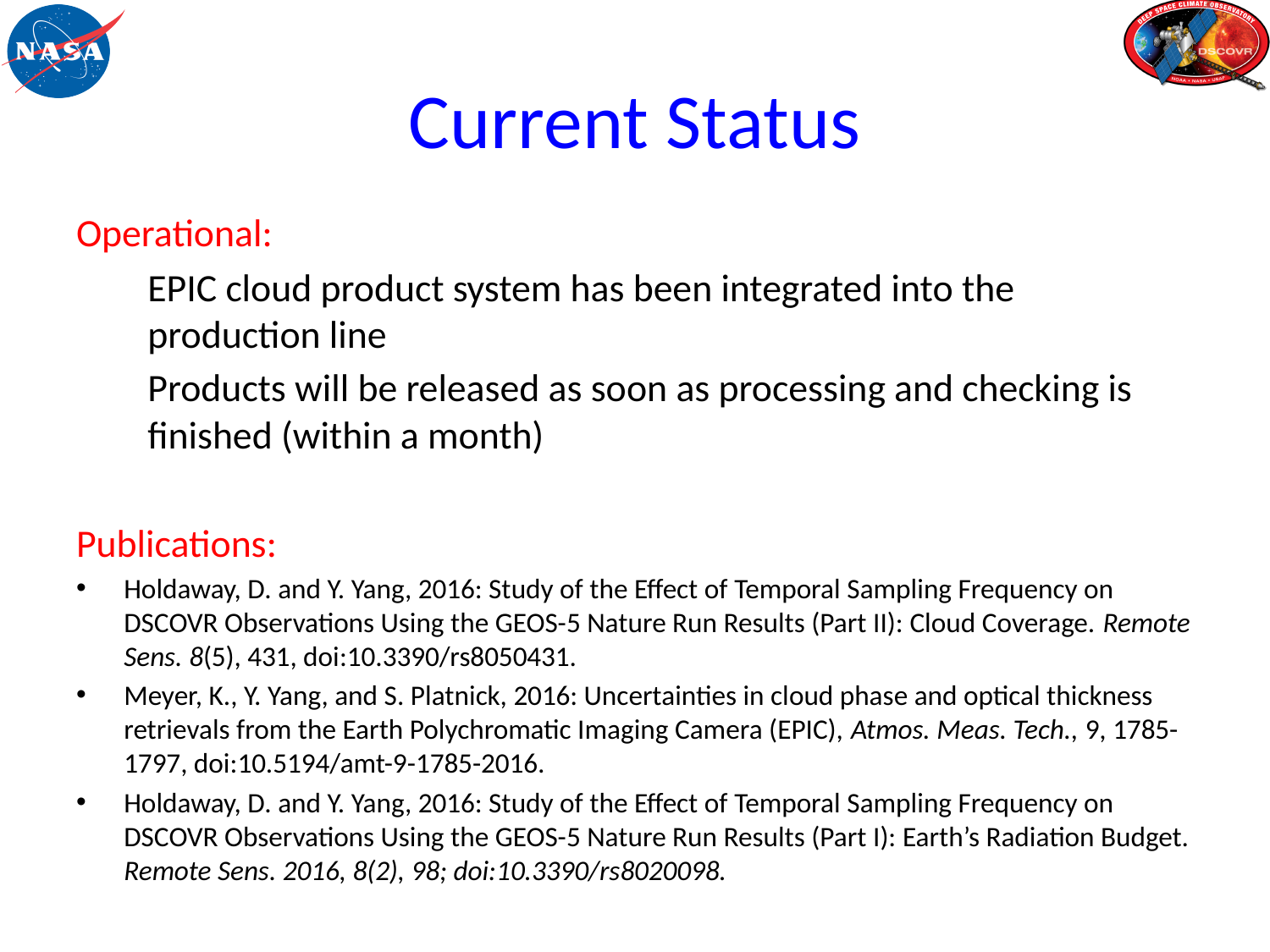

# Current Status
Operational:
EPIC cloud product system has been integrated into the production line
Products will be released as soon as processing and checking is finished (within a month)

Publications:
Holdaway, D. and Y. Yang, 2016: Study of the Effect of Temporal Sampling Frequency on DSCOVR Observations Using the GEOS-5 Nature Run Results (Part II): Cloud Coverage. Remote Sens. 8(5), 431, doi:10.3390/rs8050431.
Meyer, K., Y. Yang, and S. Platnick, 2016: Uncertainties in cloud phase and optical thickness retrievals from the Earth Polychromatic Imaging Camera (EPIC), Atmos. Meas. Tech., 9, 1785-1797, doi:10.5194/amt-9-1785-2016.
Holdaway, D. and Y. Yang, 2016: Study of the Effect of Temporal Sampling Frequency on DSCOVR Observations Using the GEOS-5 Nature Run Results (Part I): Earth’s Radiation Budget. Remote Sens. 2016, 8(2), 98; doi:10.3390/rs8020098.